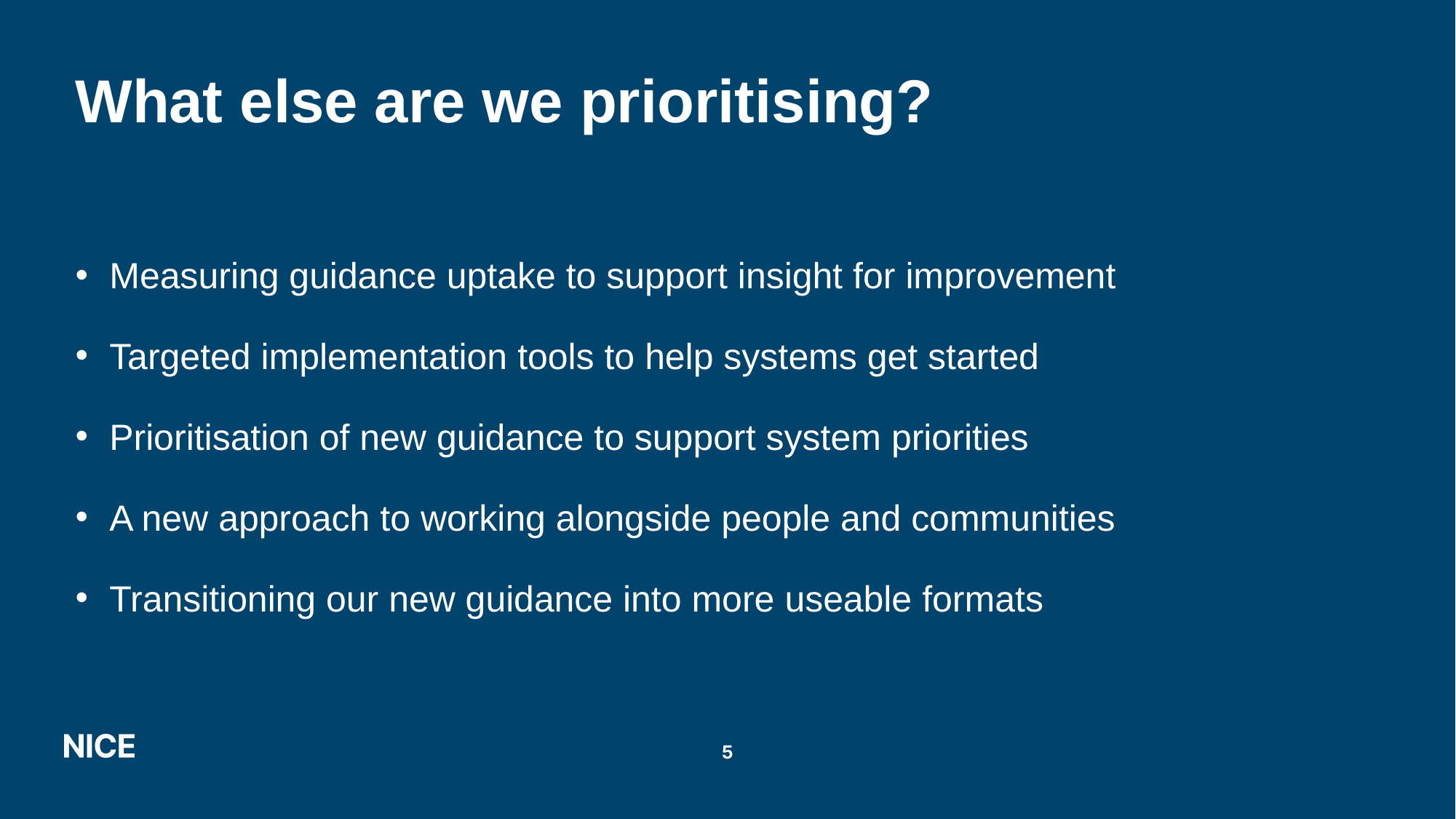

# What else are we prioritising?
Measuring guidance uptake to support insight for improvement
Targeted implementation tools to help systems get started
Prioritisation of new guidance to support system priorities
A new approach to working alongside people and communities
Transitioning our new guidance into more useable formats